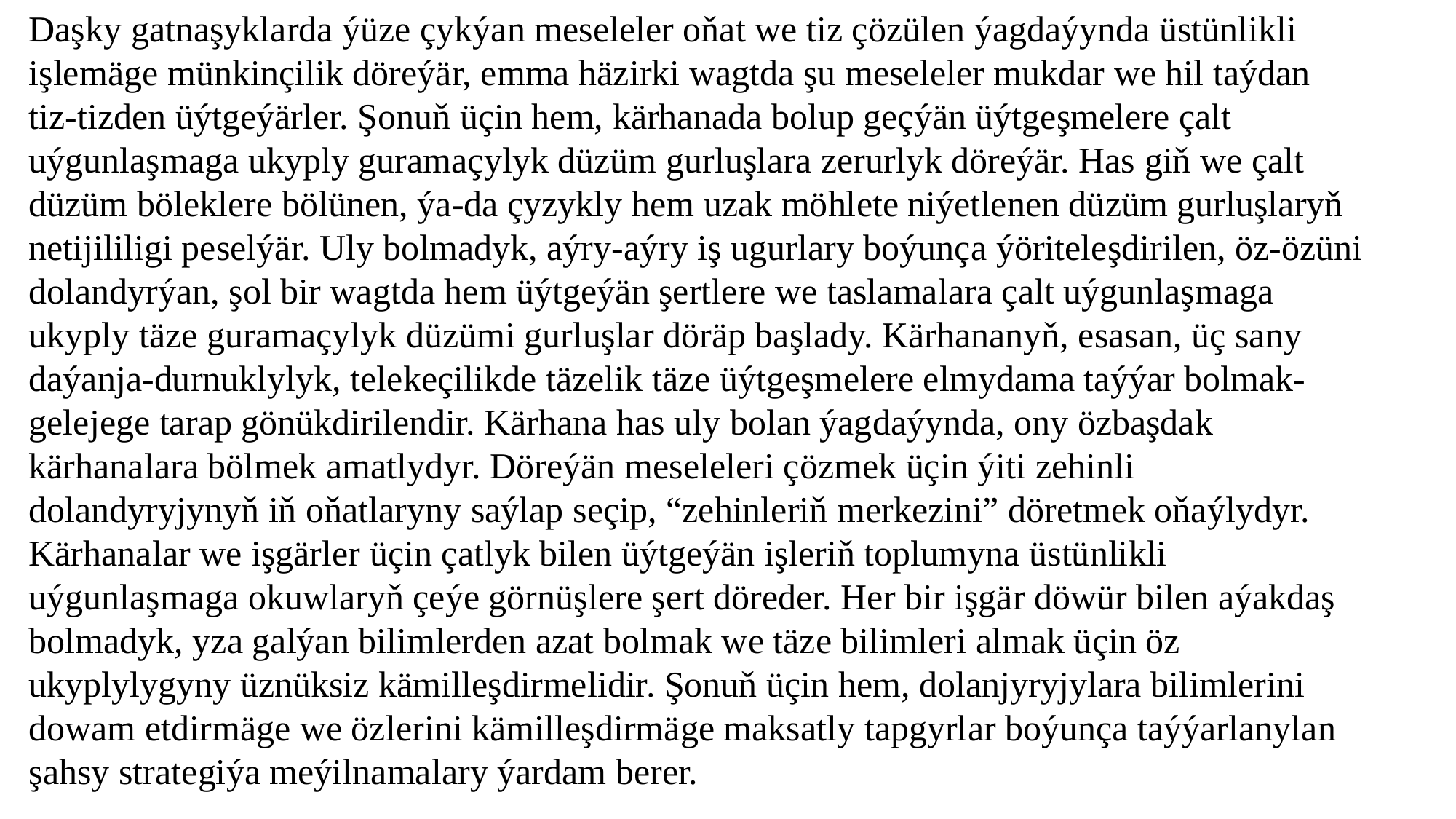

Daşky gatnaşyklarda ýüze çykýan meseleler oňat we tiz çözülen ýagdaýynda üstünlikli işlemäge münkinçilik döreýär, emma häzirki wagtda şu meseleler mukdar we hil taýdan tiz-tizden üýtgeýärler. Şonuň üçin hem, kärhanada bolup geçýän üýtgeşmelere çalt uýgunlaşmaga ukyply guramaçylyk düzüm gurluşlara zerurlyk döreýär. Has giň we çalt düzüm böleklere bölünen, ýa-da çyzykly hem uzak möhlete niýetlenen düzüm gurluşlaryň netijililigi peselýär. Uly bolmadyk, aýry-aýry iş ugurlary boýunça ýöriteleşdirilen, öz-özüni dolandyrýan, şol bir wagtda hem üýtgeýän şertlere we taslamalara çalt uýgunlaşmaga  ukyply täze guramaçylyk düzümi gurluşlar döräp başlady. Kärhananyň, esasan, üç sany daýanja-durnuklylyk, telekeçilikde täzelik täze üýtgeşmelere elmydama taýýar bolmak-gelejege tarap gönükdirilendir. Kärhana has uly bolan ýagdaýynda, ony özbaşdak kärhanalara bölmek amatlydyr. Döreýän meseleleri çözmek üçin ýiti zehinli dolandyryjynyň iň oňatlaryny saýlap seçip, “zehinleriň merkezini” döretmek oňaýlydyr.  Kärhanalar we işgärler üçin çatlyk bilen üýtgeýän işleriň toplumyna üstünlikli uýgunlaşmaga okuwlaryň çeýe görnüşlere şert döreder. Her bir işgär döwür bilen aýakdaş bolmadyk, yza galýan bilimlerden azat bolmak we täze bilimleri almak üçin öz ukyplylygyny üznüksiz kämilleşdirmelidir. Şonuň üçin hem, dolanjyryjylara bilimlerini dowam etdirmäge we özlerini kämilleşdirmäge maksatly tapgyrlar boýunça taýýarlanylan şahsy strategiýa meýilnamalary ýardam berer.